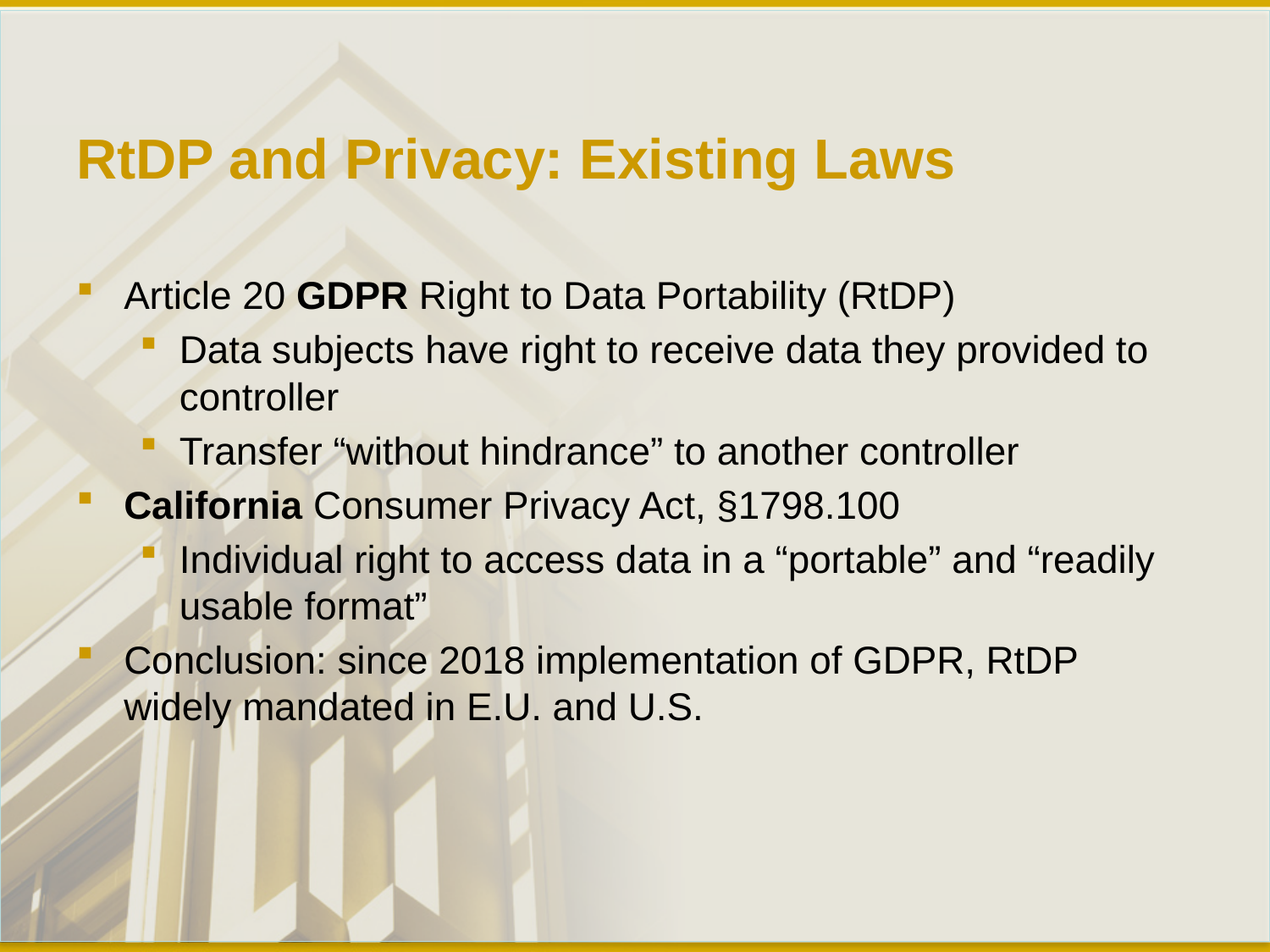

# RtDP and Privacy: Existing Laws
Article 20 GDPR Right to Data Portability (RtDP)
Data subjects have right to receive data they provided to controller
Transfer “without hindrance” to another controller
California Consumer Privacy Act, §1798.100
Individual right to access data in a “portable” and “readily usable format”
Conclusion: since 2018 implementation of GDPR, RtDP widely mandated in E.U. and U.S.